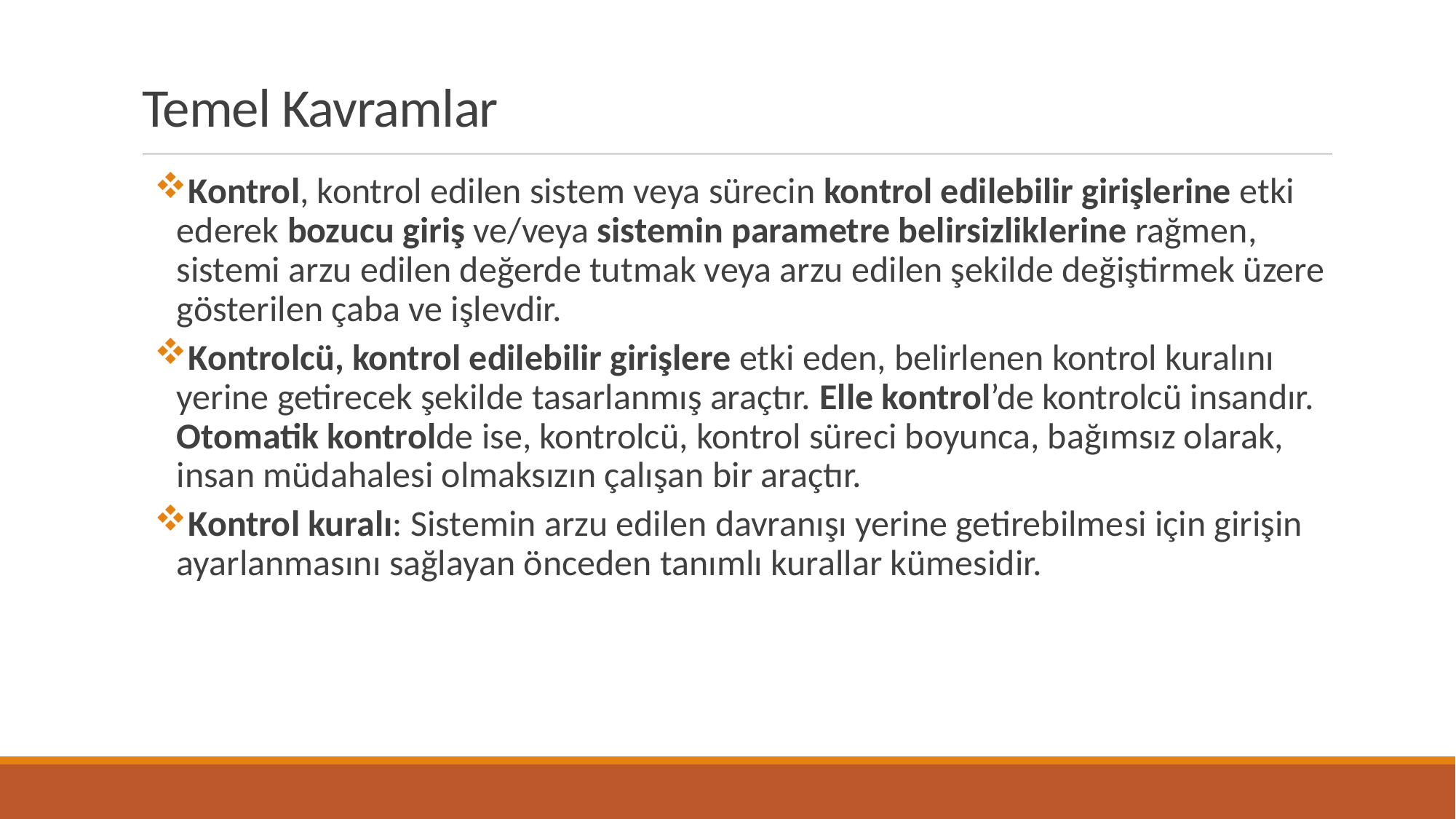

# Temel Kavramlar
Kontrol, kontrol edilen sistem veya sürecin kontrol edilebilir girişlerine etki ederek bozucu giriş ve/veya sistemin parametre belirsizliklerine rağmen, sistemi arzu edilen değerde tutmak veya arzu edilen şekilde değiştirmek üzere gösterilen çaba ve işlevdir.
Kontrolcü, kontrol edilebilir girişlere etki eden, belirlenen kontrol kuralını yerine getirecek şekilde tasarlanmış araçtır. Elle kontrol’de kontrolcü insandır. Otomatik kontrolde ise, kontrolcü, kontrol süreci boyunca, bağımsız olarak, insan müdahalesi olmaksızın çalışan bir araçtır.
Kontrol kuralı: Sistemin arzu edilen davranışı yerine getirebilmesi için girişin ayarlanmasını sağlayan önceden tanımlı kurallar kümesidir.